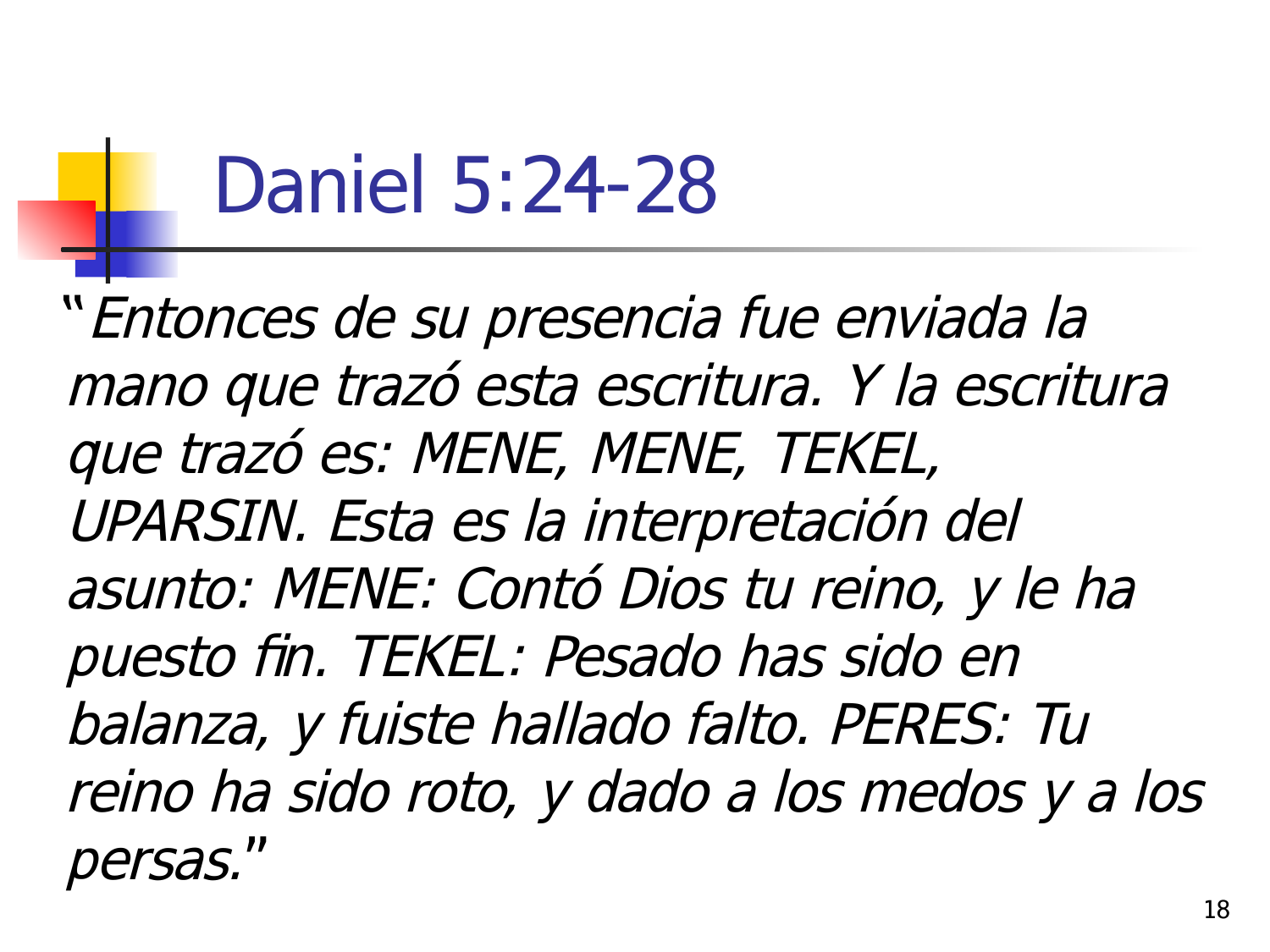

# Daniel 5:24-28
“Entonces de su presencia fue enviada la mano que trazó esta escritura. Y la escritura que trazó es: MENE, MENE, TEKEL, UPARSIN. Esta es la interpretación del asunto: MENE: Contó Dios tu reino, y le ha puesto fin. TEKEL: Pesado has sido en balanza, y fuiste hallado falto. PERES: Tu reino ha sido roto, y dado a los medos y a los persas.”
18